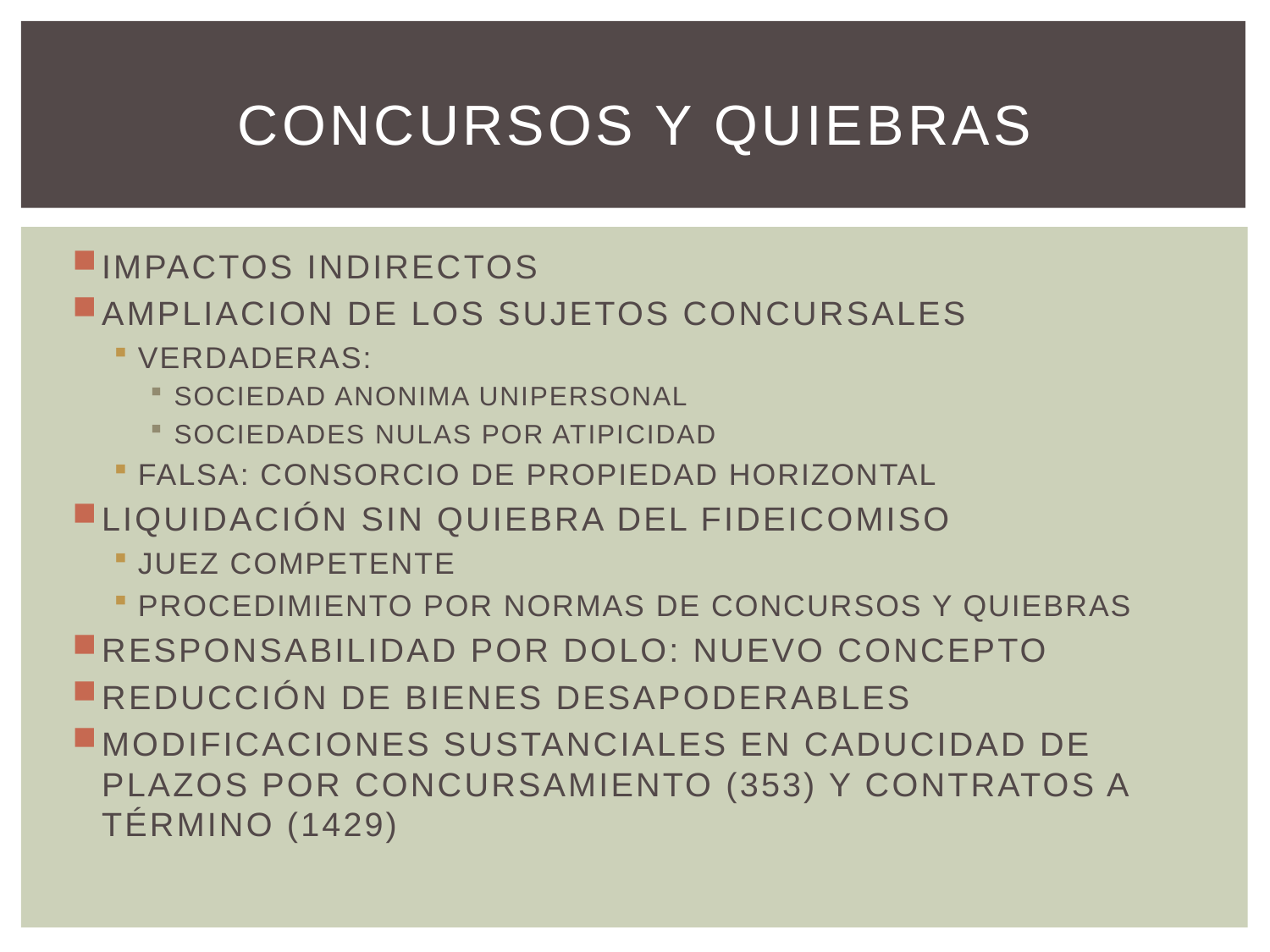

# CONCURSOS Y QUIEBRAS
IMPACTOS INDIRECTOS
AMPLIACION DE LOS SUJETOS CONCURSALES
VERDADERAS:
SOCIEDAD ANONIMA UNIPERSONAL
SOCIEDADES NULAS POR ATIPICIDAD
FALSA: CONSORCIO DE PROPIEDAD HORIZONTAL
LIQUIDACIÓN SIN QUIEBRA DEL FIDEICOMISO
JUEZ COMPETENTE
PROCEDIMIENTO POR NORMAS DE CONCURSOS Y QUIEBRAS
RESPONSABILIDAD POR DOLO: NUEVO CONCEPTO
REDUCCIÓN DE BIENES DESAPODERABLES
MODIFICACIONES SUSTANCIALES EN CADUCIDAD DE PLAZOS POR CONCURSAMIENTO (353) Y CONTRATOS A TÉRMINO (1429)